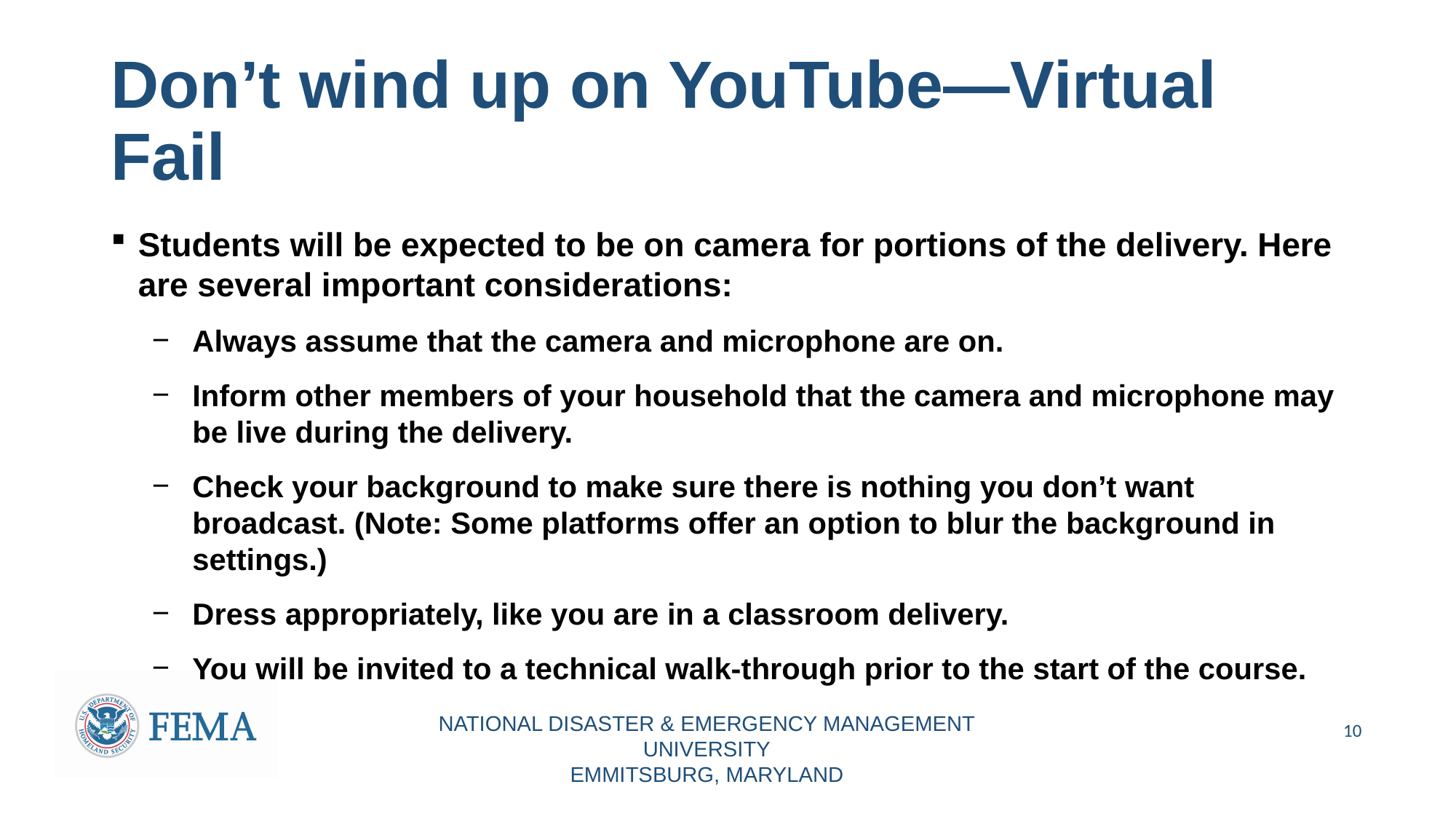

# Don’t wind up on YouTube—Virtual Fail
Students will be expected to be on camera for portions of the delivery. Here are several important considerations:
Always assume that the camera and microphone are on.
Inform other members of your household that the camera and microphone may be live during the delivery.
Check your background to make sure there is nothing you don’t want broadcast. (Note: Some platforms offer an option to blur the background in settings.)
Dress appropriately, like you are in a classroom delivery.
You will be invited to a technical walk-through prior to the start of the course.